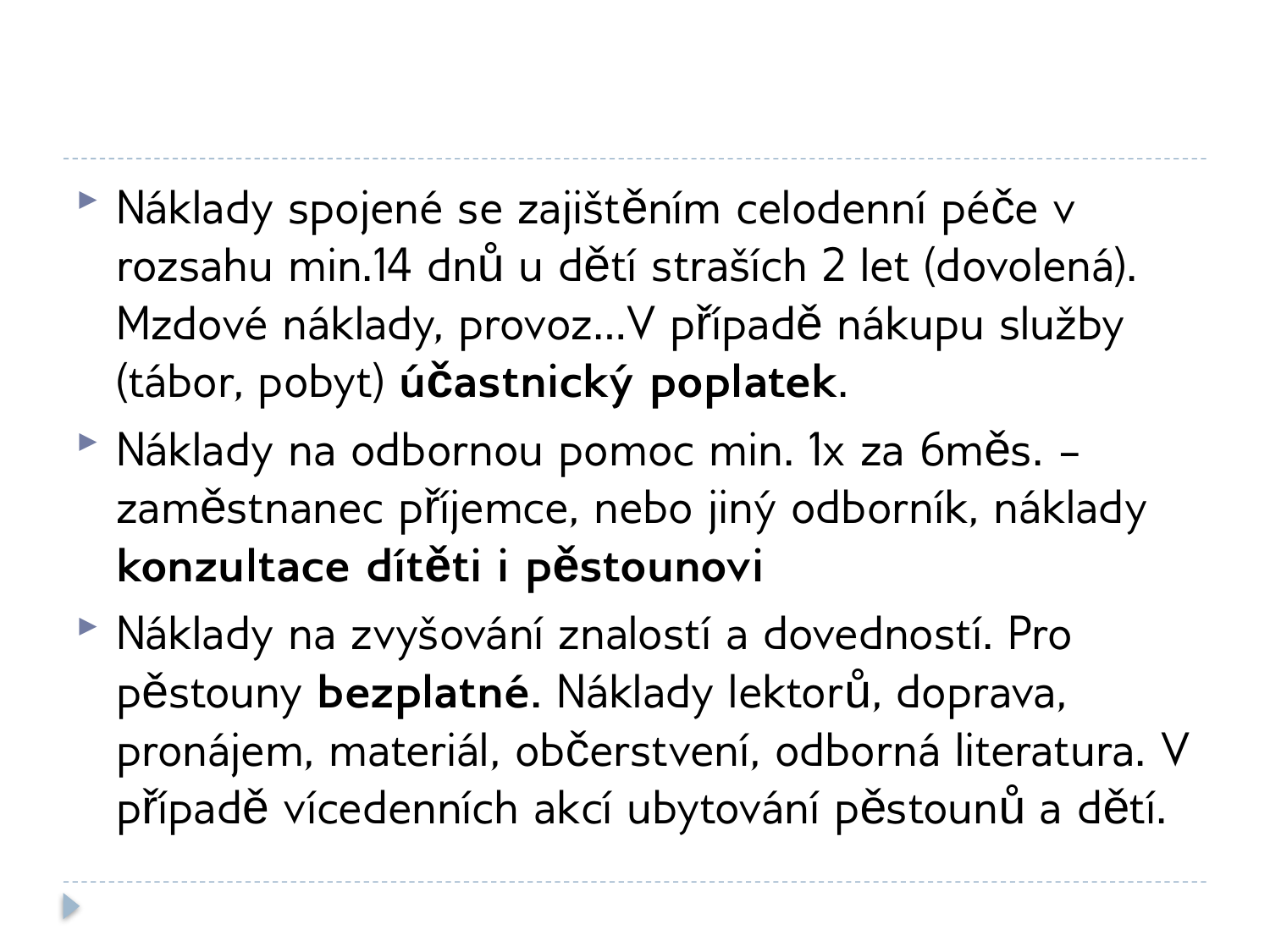

#
Náklady spojené se zajištěním celodenní péče v rozsahu min.14 dnů u dětí straších 2 let (dovolená). Mzdové náklady, provoz…V případě nákupu služby (tábor, pobyt) účastnický poplatek.
Náklady na odbornou pomoc min. 1x za 6měs. – zaměstnanec příjemce, nebo jiný odborník, náklady konzultace dítěti i pěstounovi
Náklady na zvyšování znalostí a dovedností. Pro pěstouny bezplatné. Náklady lektorů, doprava, pronájem, materiál, občerstvení, odborná literatura. V případě vícedenních akcí ubytování pěstounů a dětí.